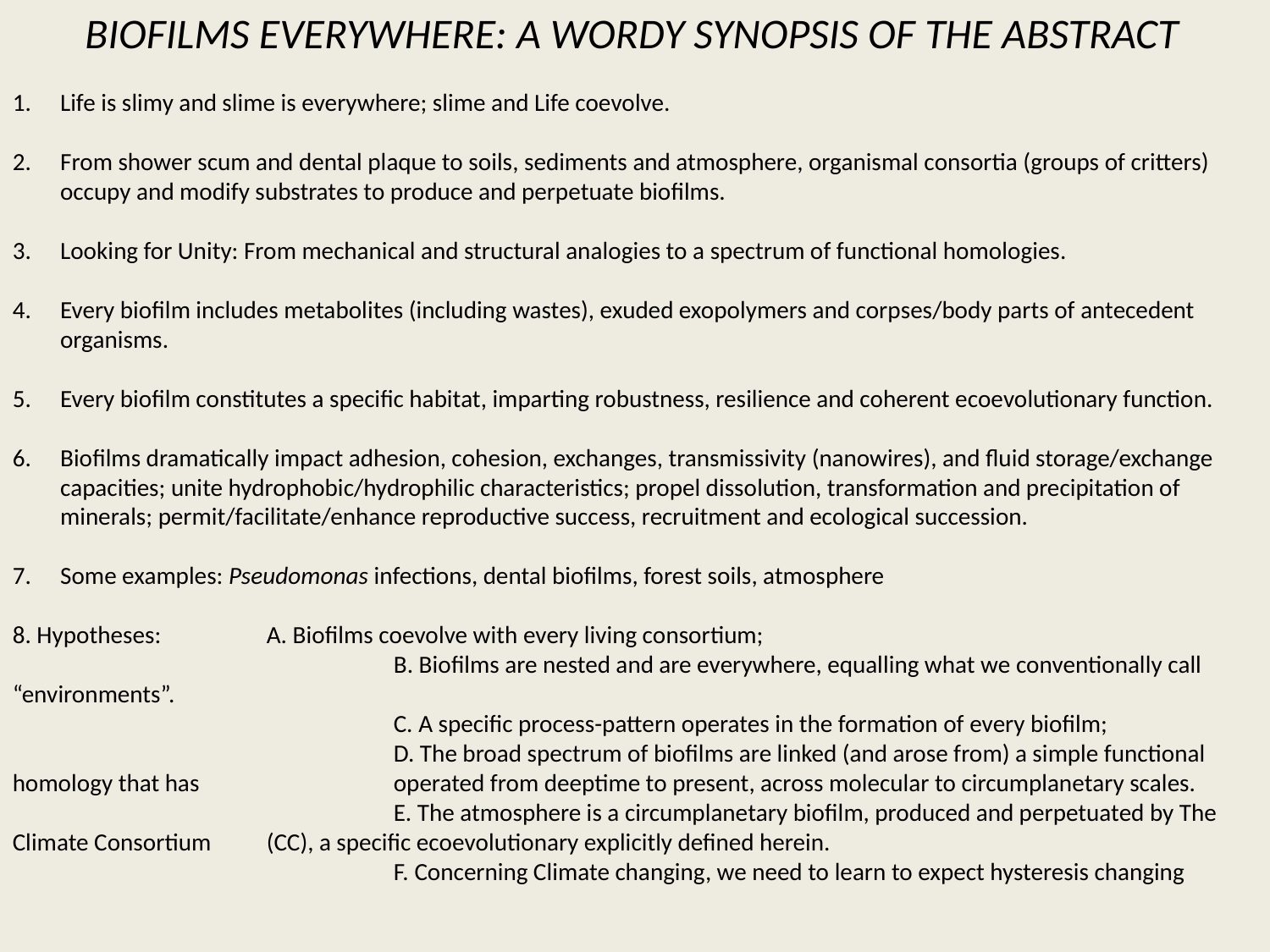

Biofilms Everywhere: A Wordy synopsis of The Abstract

Life is slimy and slime is everywhere; slime and Life coevolve.

From shower scum and dental plaque to soils, sediments and atmosphere, organismal consortia (groups of critters) occupy and modify substrates to produce and perpetuate biofilms.

Looking for Unity: From mechanical and structural analogies to a spectrum of functional homologies.

Every biofilm includes metabolites (including wastes), exuded exopolymers and corpses/body parts of antecedent organisms.

Every biofilm constitutes a specific habitat, imparting robustness, resilience and coherent ecoevolutionary function.

Biofilms dramatically impact adhesion, cohesion, exchanges, transmissivity (nanowires), and fluid storage/exchange capacities; unite hydrophobic/hydrophilic characteristics; propel dissolution, transformation and precipitation of minerals; permit/facilitate/enhance reproductive success, recruitment and ecological succession.

Some examples: Pseudomonas infections, dental biofilms, forest soils, atmosphere

8. Hypotheses:	A. Biofilms coevolve with every living consortium;
			B. Biofilms are nested and are everywhere, equalling what we conventionally call “environments”.
			C. A specific process-pattern operates in the formation of every biofilm;
			D. The broad spectrum of biofilms are linked (and arose from) a simple functional homology that has 		operated from deeptime to present, across molecular to circumplanetary scales.
			E. The atmosphere is a circumplanetary biofilm, produced and perpetuated by The Climate Consortium 	(CC), a specific ecoevolutionary explicitly defined herein.
			F. Concerning Climate changing, we need to learn to expect hysteresis changing